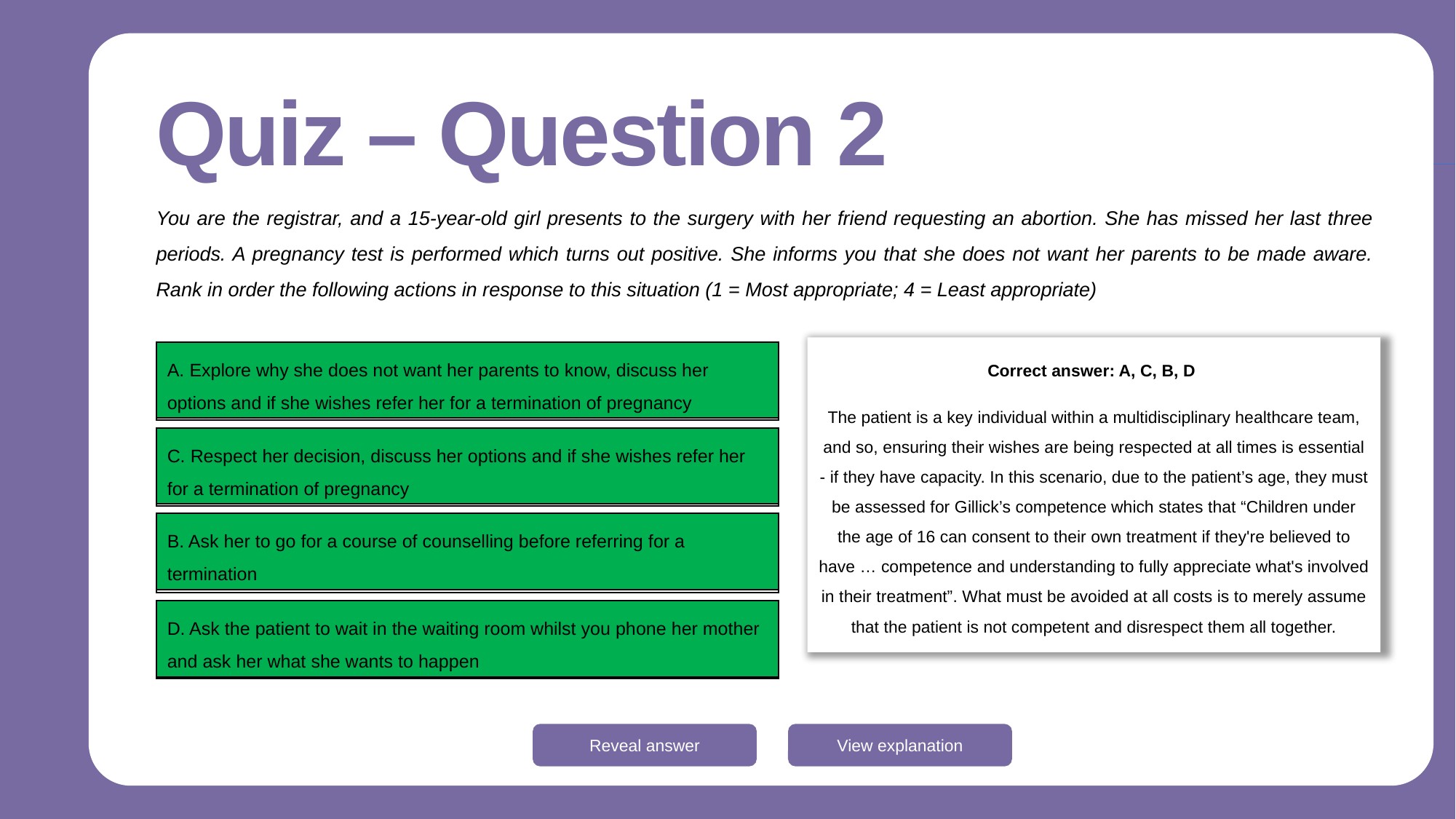

Quiz – Question 2
You are the registrar, and a 15-year-old girl presents to the surgery with her friend requesting an abortion. She has missed her last three periods. A pregnancy test is performed which turns out positive. She informs you that she does not want her parents to be made aware. Rank in order the following actions in response to this situation (1 = Most appropriate; 4 = Least appropriate)

Correct answer: A, C, B, D

The patient is a key individual within a multidisciplinary healthcare team, and so, ensuring their wishes are being respected at all times is essential - if they have capacity. In this scenario, due to the patient’s age, they must be assessed for Gillick’s competence which states that “Children under the age of 16 can consent to their own treatment if they're believed to have … competence and understanding to fully appreciate what's involved in their treatment”. What must be avoided at all costs is to merely assume that the patient is not competent and disrespect them all together.

A. Explore why she does not want her parents to know, discuss her options and if she wishes refer her for a termination of pregnancy
A. Explore why she does not want her parents to know, discuss her options and if she wishes refer her for a termination of pregnancy
C. Respect her decision, discuss her options and if she wishes refer her for a termination of pregnancy
B. Ask her to go for a course of counselling before referring for a termination
B. Ask her to go for a course of counselling before referring for a termination
C. Respect her decision, discuss her options and if she wishes refer her for a termination of pregnancy
D. Ask the patient to wait in the waiting room whilst you phone her mother and ask her what she wants to happen
D. Ask the patient to wait in the waiting room whilst you phone her mother and ask her what she wants to happen
Reveal answer
View explanation